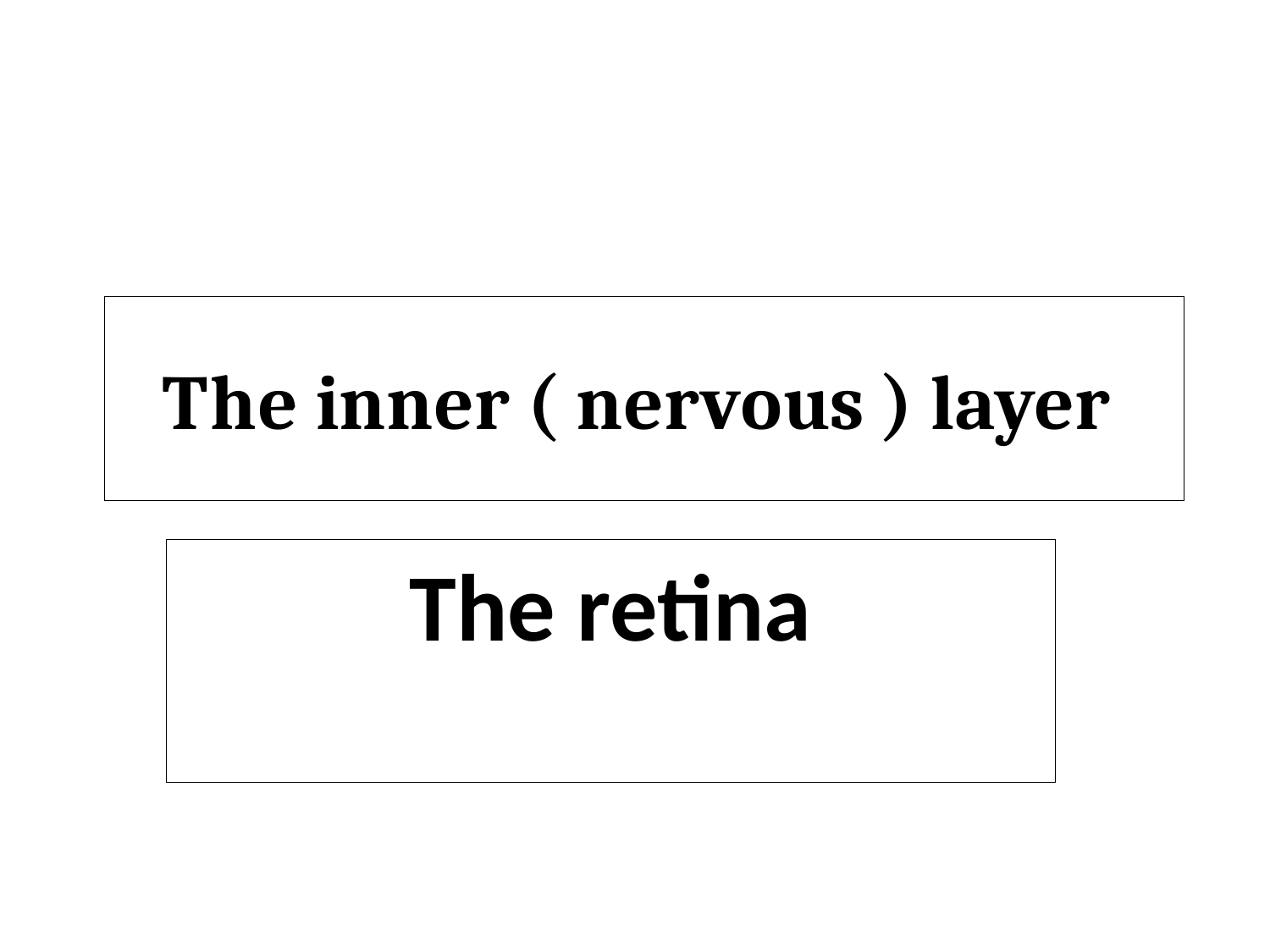

# The inner ( nervous ) layer
The retina